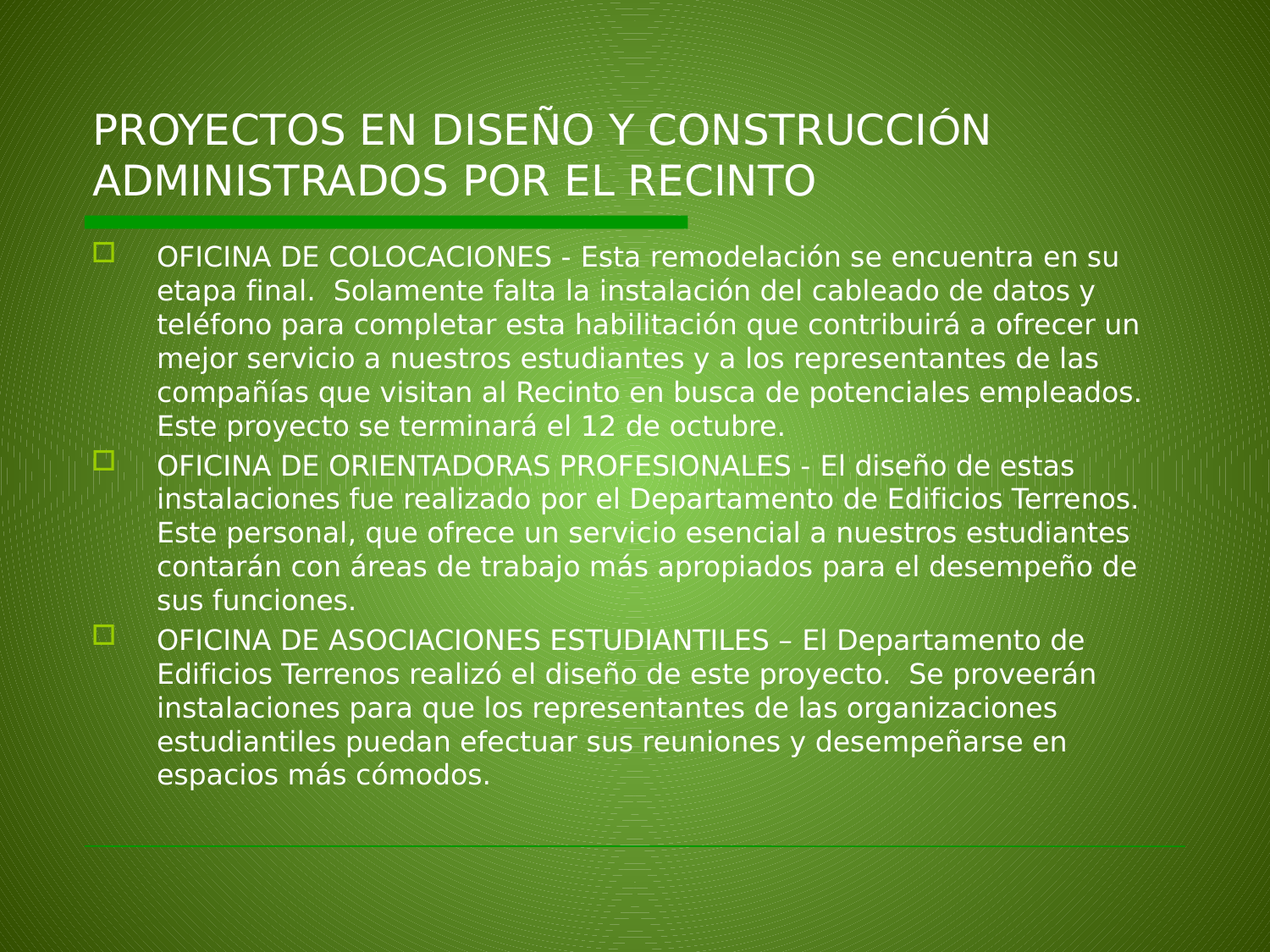

# PROYECTOS EN DISEÑO Y CONSTRUCCIÓN ADMINISTRADOS POR EL RECINTO
OFICINA DE COLOCACIONES - Esta remodelación se encuentra en su etapa final.  Solamente falta la instalación del cableado de datos y teléfono para completar esta habilitación que contribuirá a ofrecer un mejor servicio a nuestros estudiantes y a los representantes de las compañías que visitan al Recinto en busca de potenciales empleados.  Este proyecto se terminará el 12 de octubre.
OFICINA DE ORIENTADORAS PROFESIONALES - El diseño de estas instalaciones fue realizado por el Departamento de Edificios Terrenos.  Este personal, que ofrece un servicio esencial a nuestros estudiantes contarán con áreas de trabajo más apropiados para el desempeño de sus funciones.
OFICINA DE ASOCIACIONES ESTUDIANTILES – El Departamento de Edificios Terrenos realizó el diseño de este proyecto.  Se proveerán instalaciones para que los representantes de las organizaciones estudiantiles puedan efectuar sus reuniones y desempeñarse en espacios más cómodos.